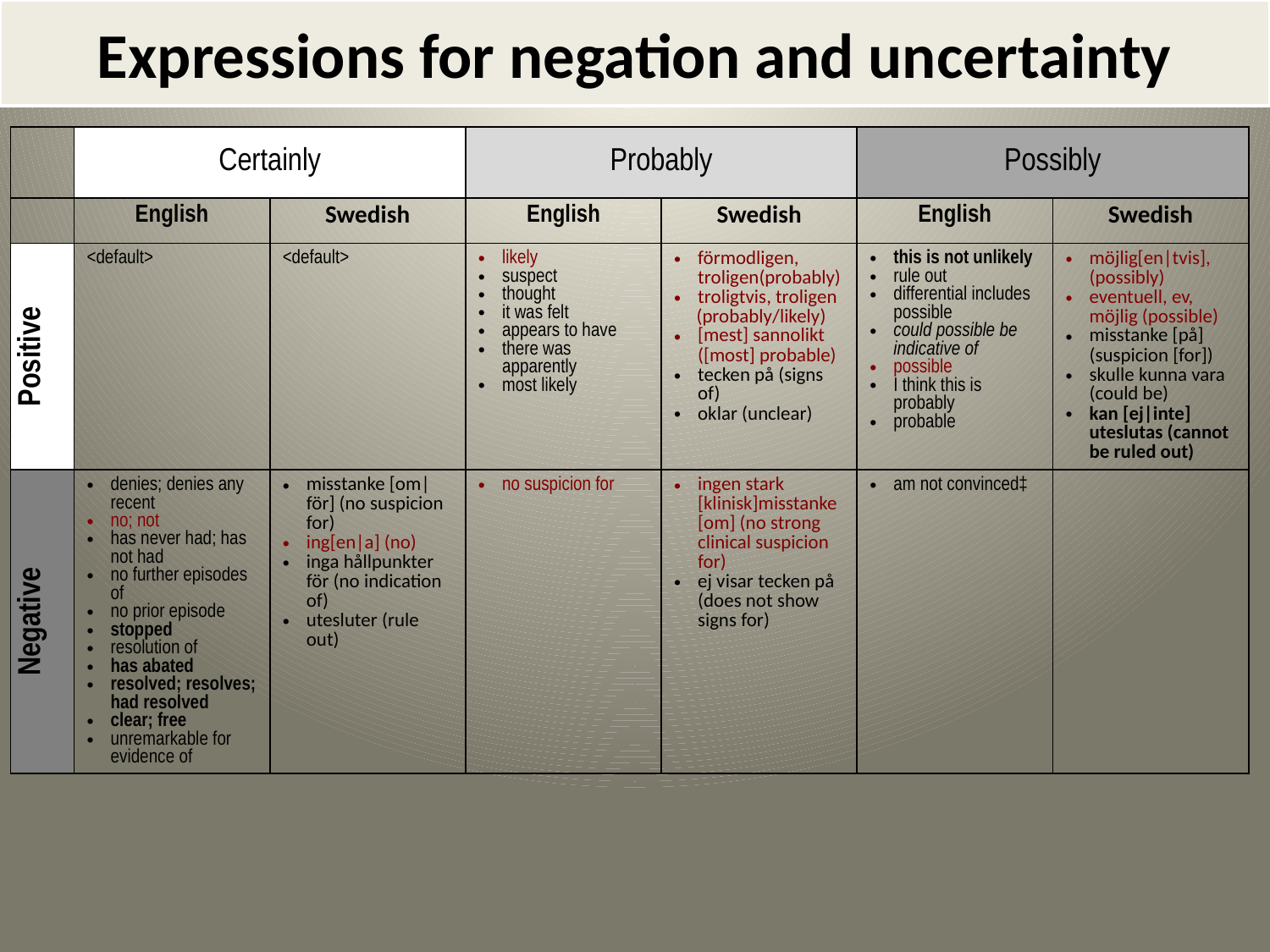

Expressions for negation and uncertainty
|  | Certainly |  | Probably |  | Possibly |  |
| --- | --- | --- | --- | --- | --- | --- |
|  | English | Swedish | English | Swedish | English | Swedish |
| Positive | <default> | <default> | likely suspect thought it was felt appears to have there was apparently most likely | förmodligen, troligen(probably) troligtvis, troligen (probably/likely) [mest] sannolikt ([most] probable) tecken på (signs of) oklar (unclear) | this is not unlikely rule out differential includes possible could possible be indicative of possible I think this is probably probable | möjlig[en|tvis], (possibly) eventuell, ev, möjlig (possible) misstanke [på] (suspicion [for]) skulle kunna vara (could be) kan [ej|inte] uteslutas (cannot be ruled out) |
| Negative | denies; denies any recent no; not has never had; has not had no further episodes of no prior episode stopped resolution of has abated resolved; resolves; had resolved clear; free unremarkable for evidence of | misstanke [om|för] (no suspicion for) ing[en|a] (no) inga hållpunkter för (no indication of) utesluter (rule out) | no suspicion for | ingen stark [klinisk]misstanke [om] (no strong clinical suspicion for) ej visar tecken på (does not show signs for) | am not convinced‡ |  |